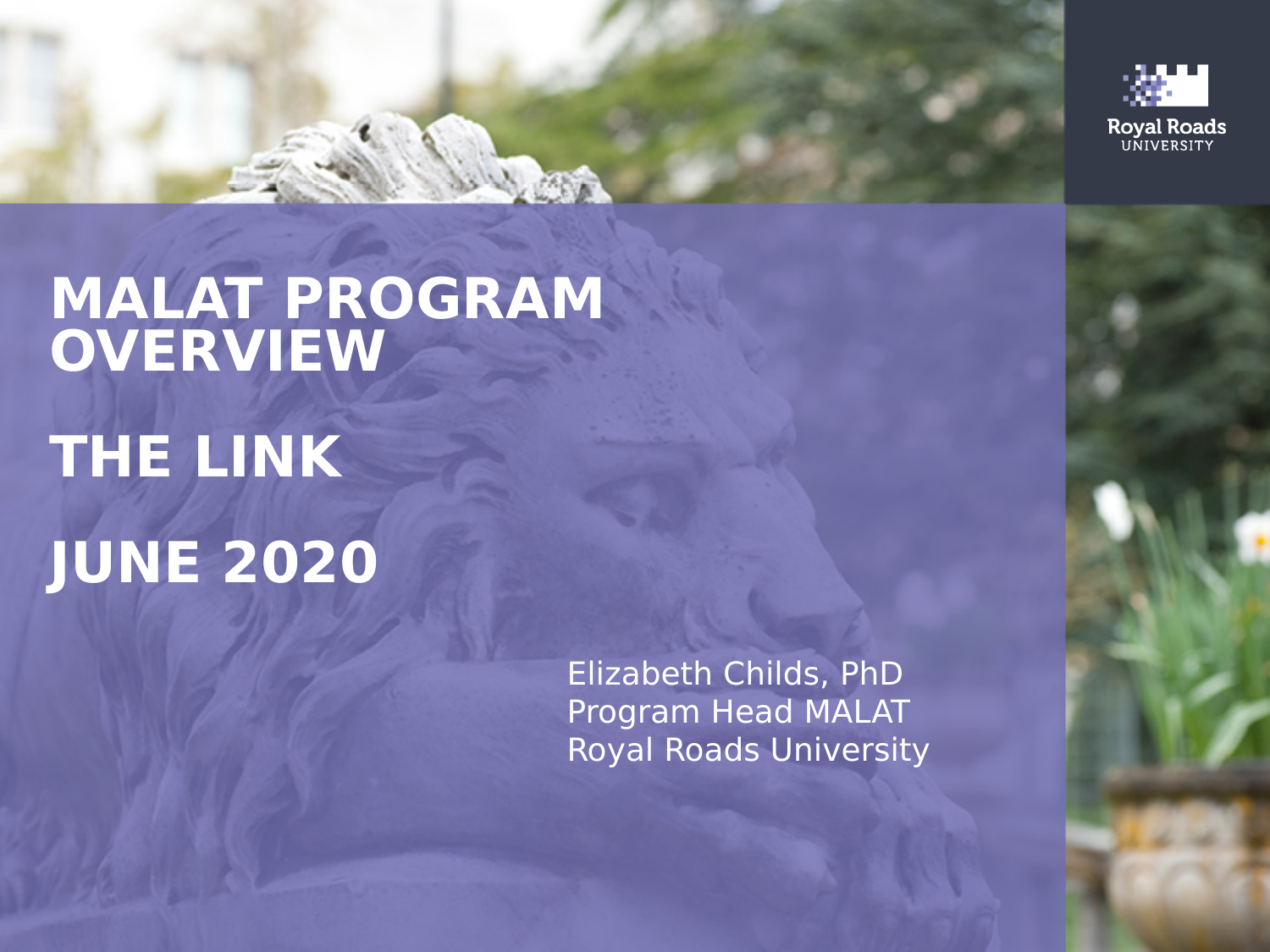

MALAT PROGRAM OVERVIEW
The Link
June 2020

Elizabeth Childs, PhD
Program Head MALAT
Royal Roads University